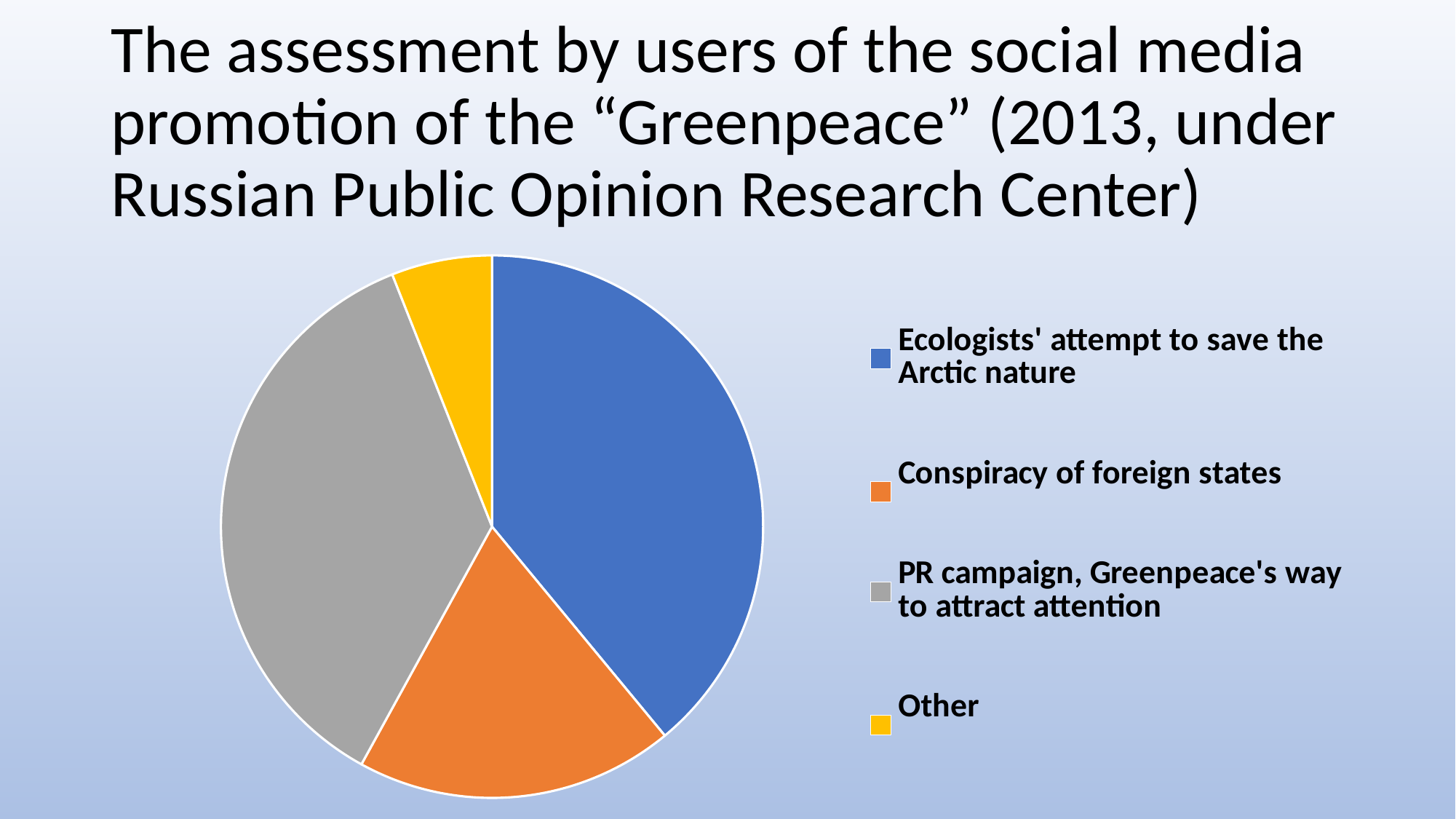

# The assessment by users of the social media promotion of the “Greenpeace” (2013, under Russian Public Opinion Research Center)

### Chart

| Category | Оценка пользователями социальных медиа акции «Гринпис»  |
|---|---|
| Ecologists' attempt to save the Arctic nature | 39.0 |
| Conspiracy of foreign states | 19.0 |
| PR campaign, Greenpeace's way to attract attention | 36.0 |
| Other | 6.0 |